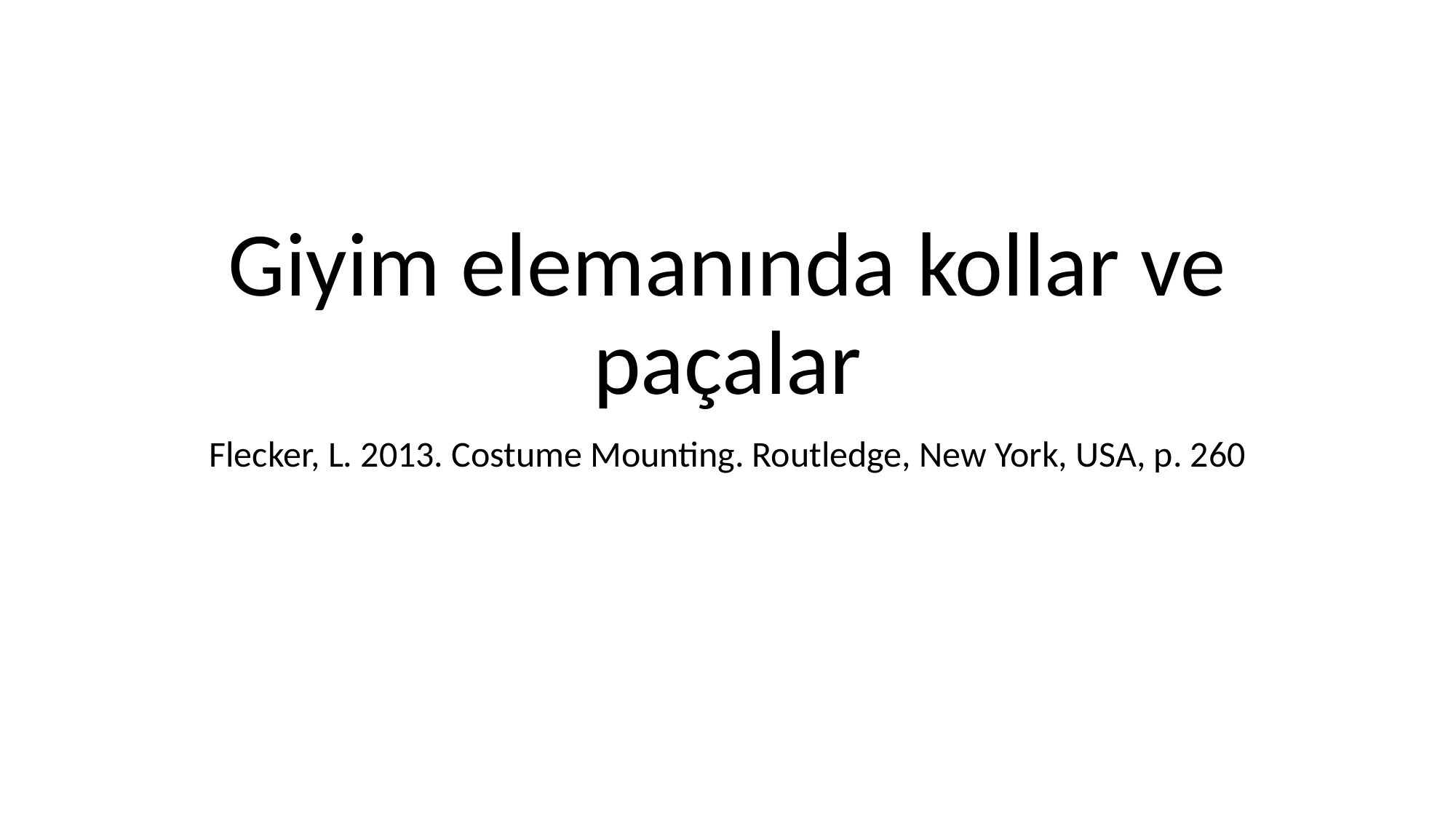

# Giyim elemanında kollar ve paçalar
Flecker, L. 2013. Costume Mounting. Routledge, New York, USA, p. 260